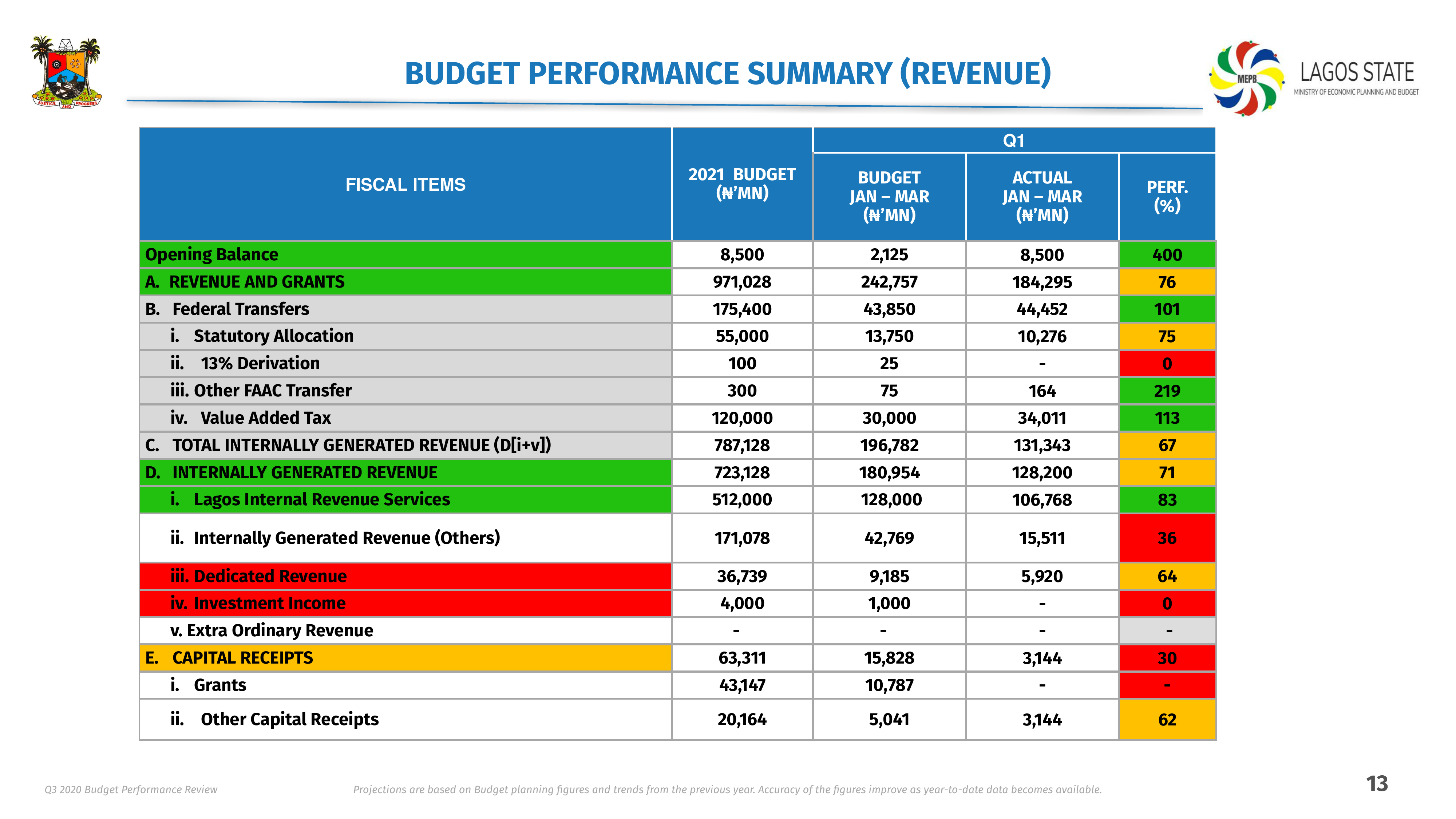

Budget Performance Summary (Revenue)
| Fiscal Items | 2021 Budget (₦’Mn) | Q1 |  |  |
| --- | --- | --- | --- | --- |
|  |  | Budget Jan – MAR (₦’Mn) | Actual Jan – MAR (₦’Mn) | Perf. (%) |
| Opening Balance | 8,500 | 2,125 | 8,500 | 400 |
| REVENUE AND GRANTS | 971,028 | 242,757 | 184,295 | 76 |
| Federal Transfers | 175,400 | 43,850 | 44,452 | 101 |
| Statutory Allocation | 55,000 | 13,750 | 10,276 | 75 |
| 13% Derivation | 100 | 25 | - | 0 |
| Other FAAC Transfer | 300 | 75 | 164 | 219 |
| Value Added Tax | 120,000 | 30,000 | 34,011 | 113 |
| TOTAL INTERNALLY GENERATED REVENUE (D[i+v]) | 787,128 | 196,782 | 131,343 | 67 |
| INTERNALLY GENERATED REVENUE | 723,128 | 180,954 | 128,200 | 71 |
| Lagos Internal Revenue Services | 512,000 | 128,000 | 106,768 | 83 |
| Internally Generated Revenue (Others) | 171,078 | 42,769 | 15,511 | 36 |
| Dedicated Revenue | 36,739 | 9,185 | 5,920 | 64 |
| Investment Income | 4,000 | 1,000 | - | 0 |
| v. Extra Ordinary Revenue | - | - | - | - |
| CAPITAL RECEIPTS | 63,311 | 15,828 | 3,144 | 30 |
| Grants | 43,147 | 10,787 | - | - |
| Other Capital Receipts | 20,164 | 5,041 | 3,144 | 62 |